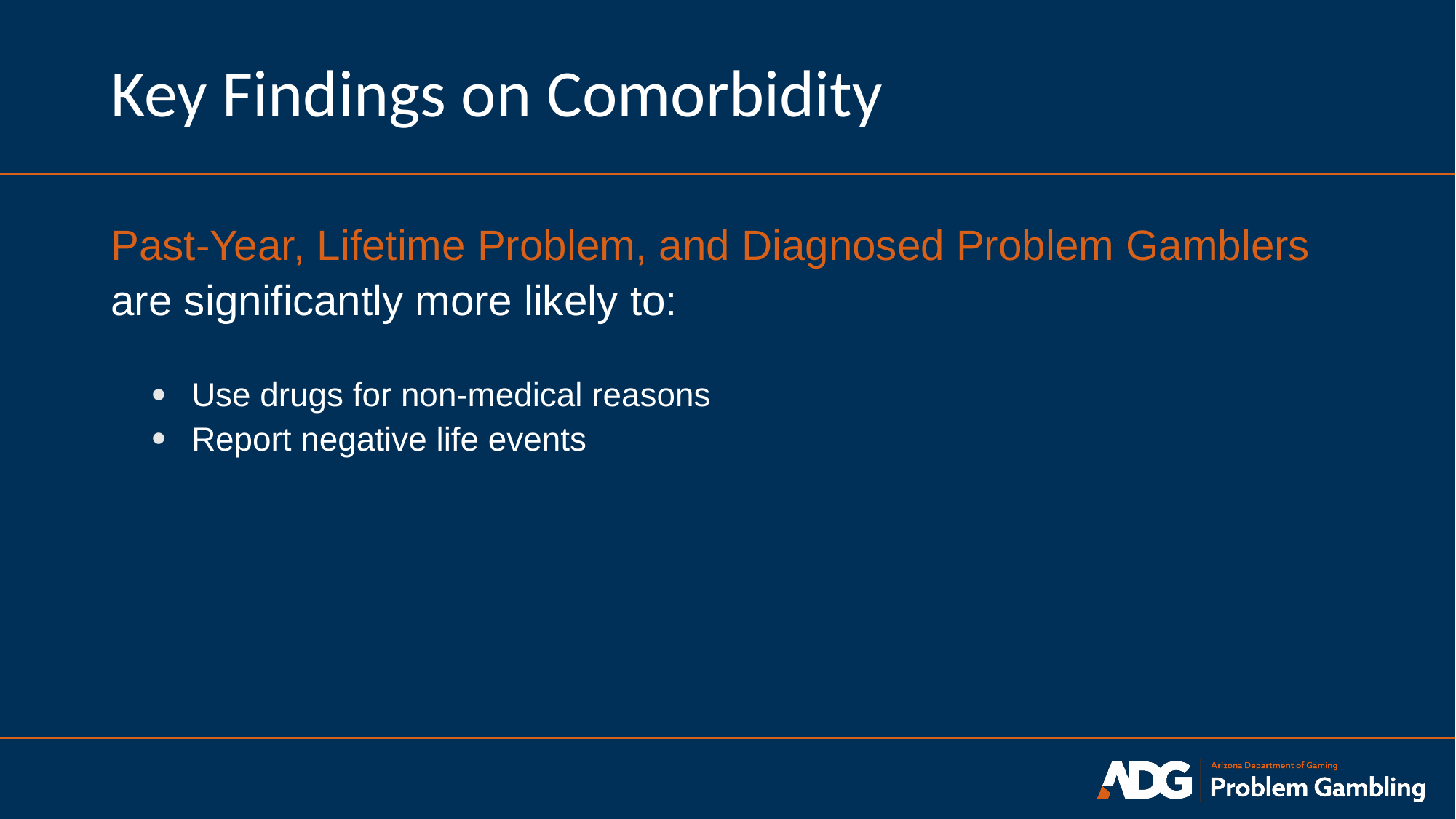

# Key Findings on Comorbidity
Past-Year, Lifetime Problem, and Diagnosed Problem Gamblers
are significantly more likely to:

 Use drugs for non-medical reasons
 Report negative life events